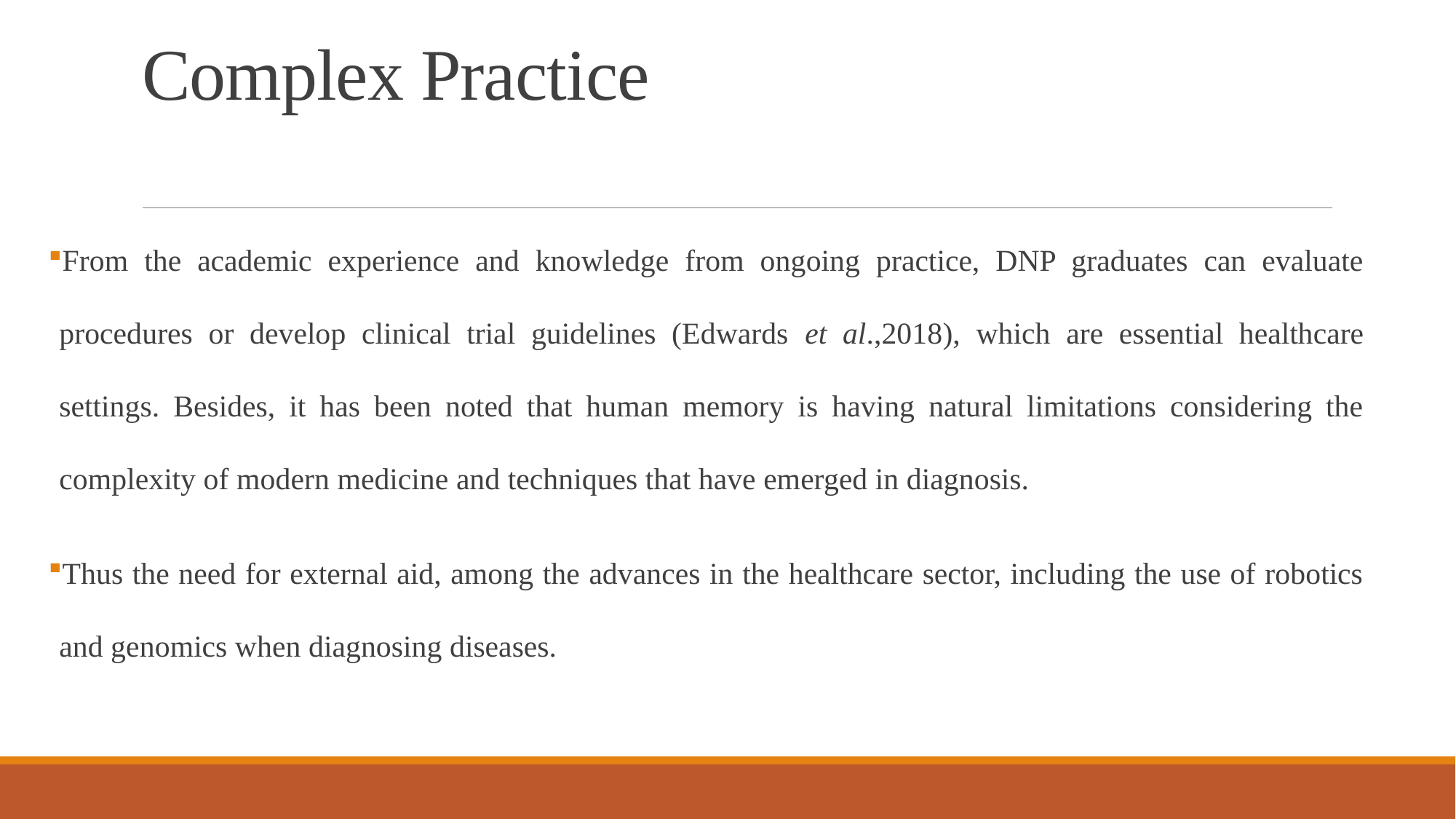

# Complex Practice
From the academic experience and knowledge from ongoing practice, DNP graduates can evaluate procedures or develop clinical trial guidelines (Edwards et al.,2018), which are essential healthcare settings. Besides, it has been noted that human memory is having natural limitations considering the complexity of modern medicine and techniques that have emerged in diagnosis.
Thus the need for external aid, among the advances in the healthcare sector, including the use of robotics and genomics when diagnosing diseases.